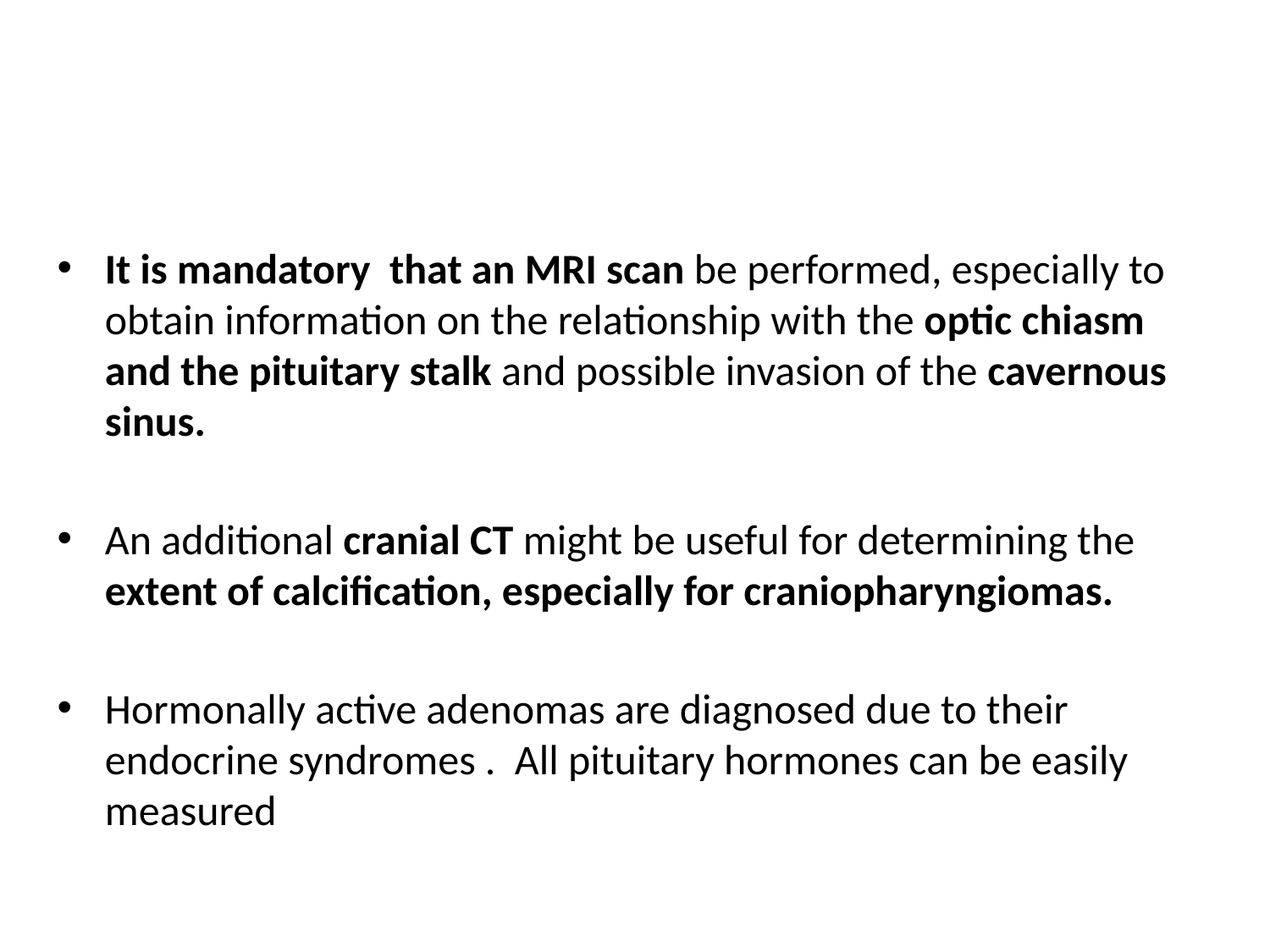

# Diagnosis

It is mandatory  that an MRI scan be performed, especially to obtain information on the relationship with the optic chiasm and the pituitary stalk and possible invasion of the cavernous sinus.

An additional cranial CT might be useful for determining the extent of calcification, especially for craniopharyngiomas.

Hormonally active adenomas are diagnosed due to their endocrine syndromes .  All pituitary hormones can be easily measured